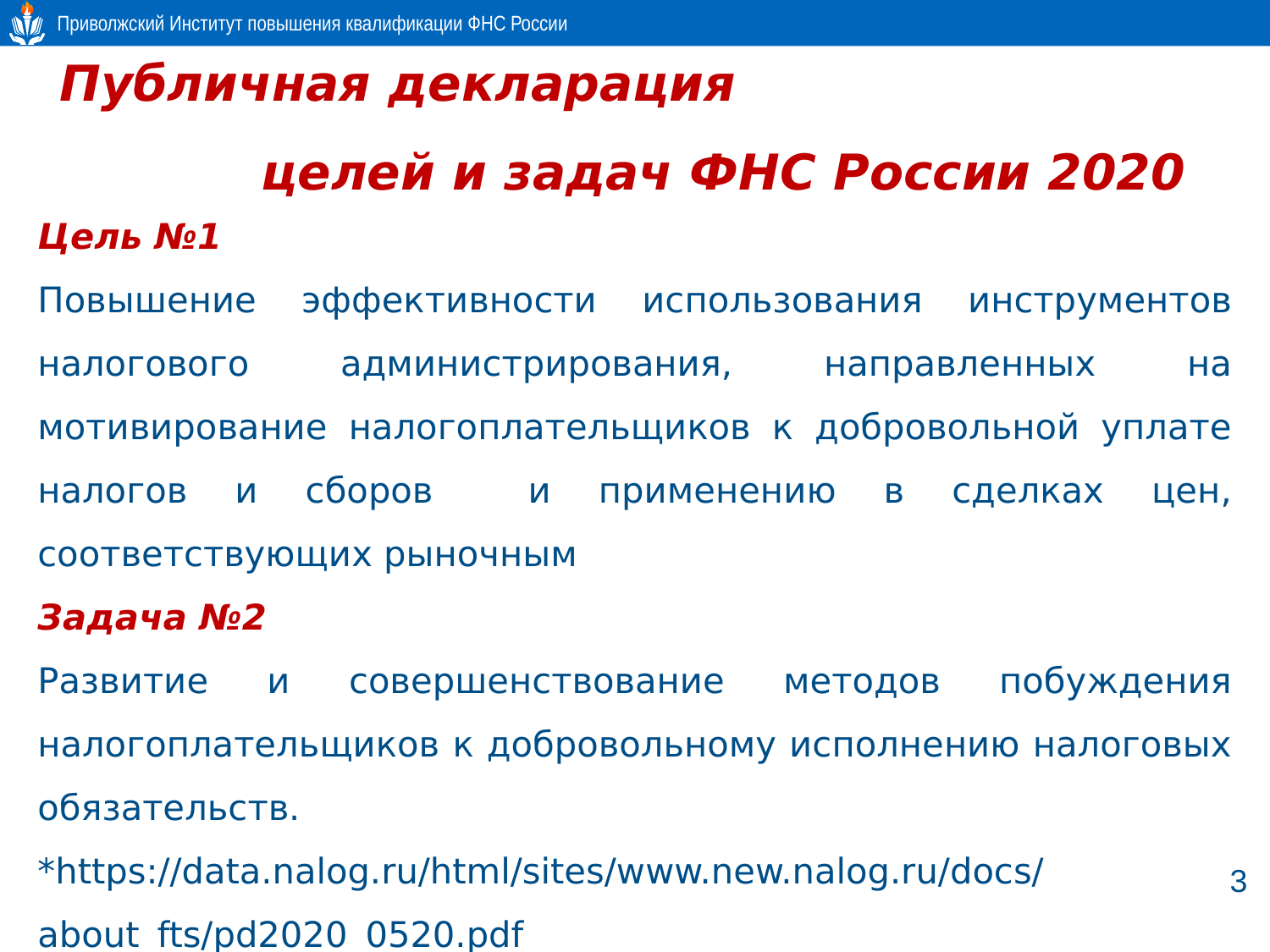

# Публичная декларация                                       целей и задач ФНС России 2020
Цель №1
Повышение эффективности использования инструментов налогового администрирования, направленных на мотивирование налогоплательщиков к добровольной уплате налогов и сборов  и применению в сделках цен, соответствующих рыночным
Задача №2
Развитие и совершенствование методов побуждения налогоплательщиков к добровольному исполнению налоговых обязательств.
*https://data.nalog.ru/html/sites/www.new.nalog.ru/docs/about_fts/pd2020_0520.pdf